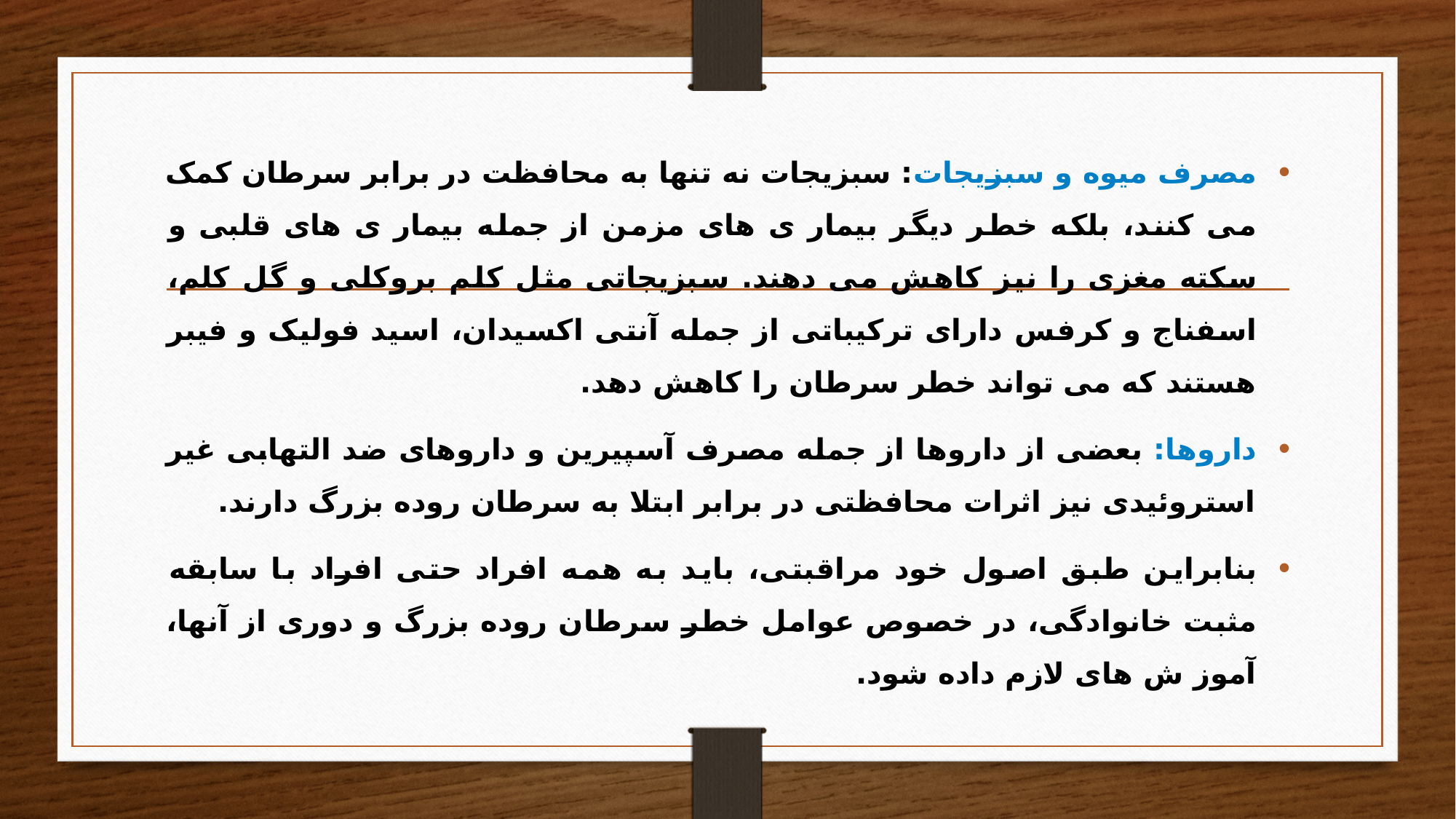

مصرف میوه و سبزیجات: سبزیجات نه تنها به محافظت در برابر سرطان کمک می کنند، بلکه خطر دیگر بیمار ی های مزمن از جمله بیمار ی های قلبی و سکته مغزی را نیز کاهش می دهند. سبزیجاتی مثل کلم بروکلی و گل کلم، اسفناج و کرفس دارای ترکیباتی از جمله آنتی اکسیدان، اسید فولیک و فیبر هستند که می تواند خطر سرطان را کاهش دهد.
داروها: بعضی از داروها از جمله مصرف آسپیرین و داروهای ضد التهابی غیر استروئیدی نیز اثرات محافظتی در برابر ابتلا به سرطان روده بزرگ دارند.
بنابراین طبق اصول خود مراقبتی، باید به همه افراد حتی افراد با سابقه مثبت خانوادگی، در خصوص عوامل خطر سرطان روده بزرگ و دوری از آنها، آموز ش های لازم داده شود.